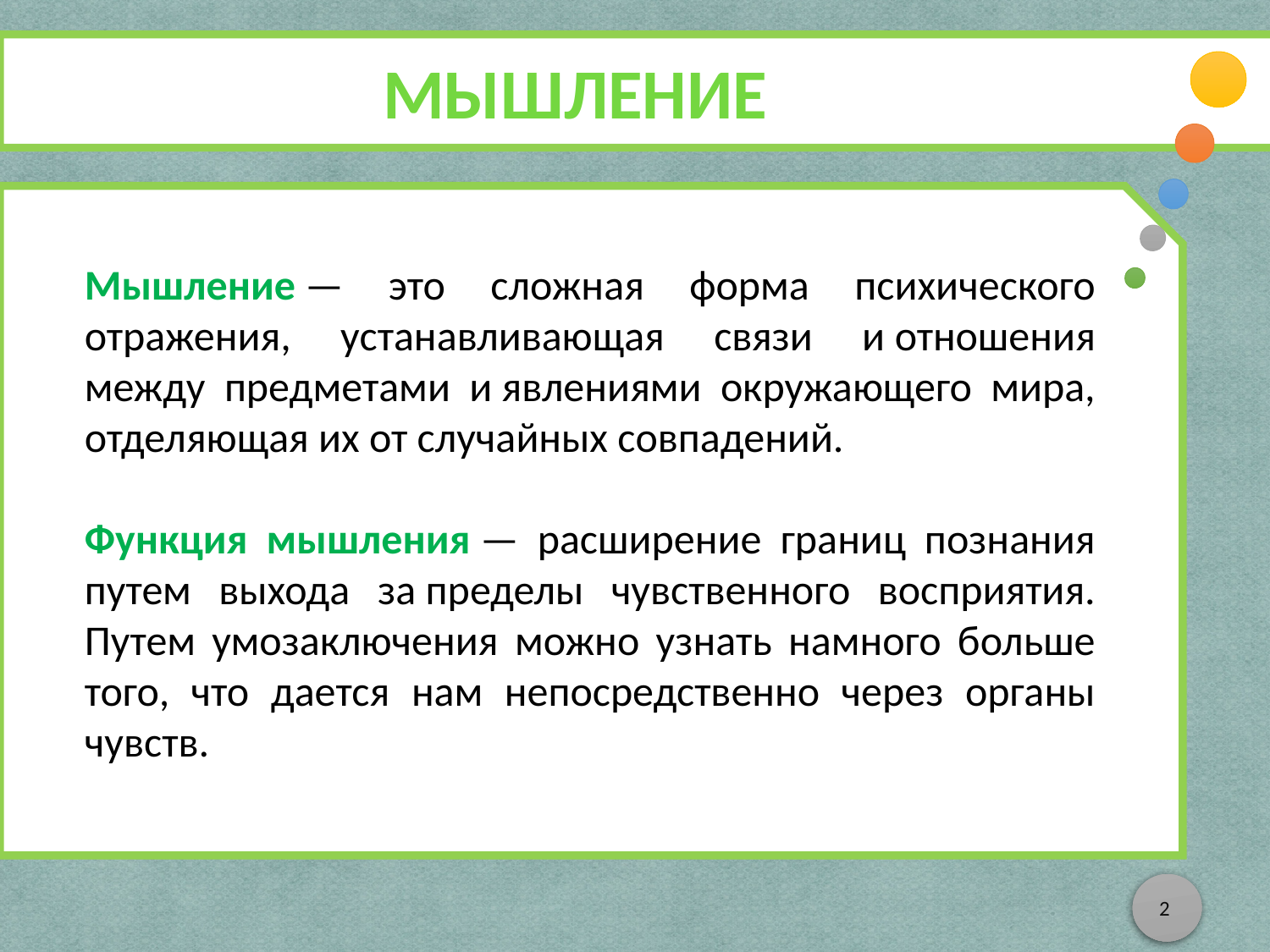

МЫШЛЕНИЕ

Мышление — это сложная форма психического отражения, устанавливающая связи и отношения между предметами и явлениями окружающего мира, отделяющая их от случайных совпадений.

Функция мышления — расширение границ познания путем выхода за пределы чувственного восприятия. Путем умозаключения можно узнать намного больше того, что дается нам непосредственно через органы чувств.

2